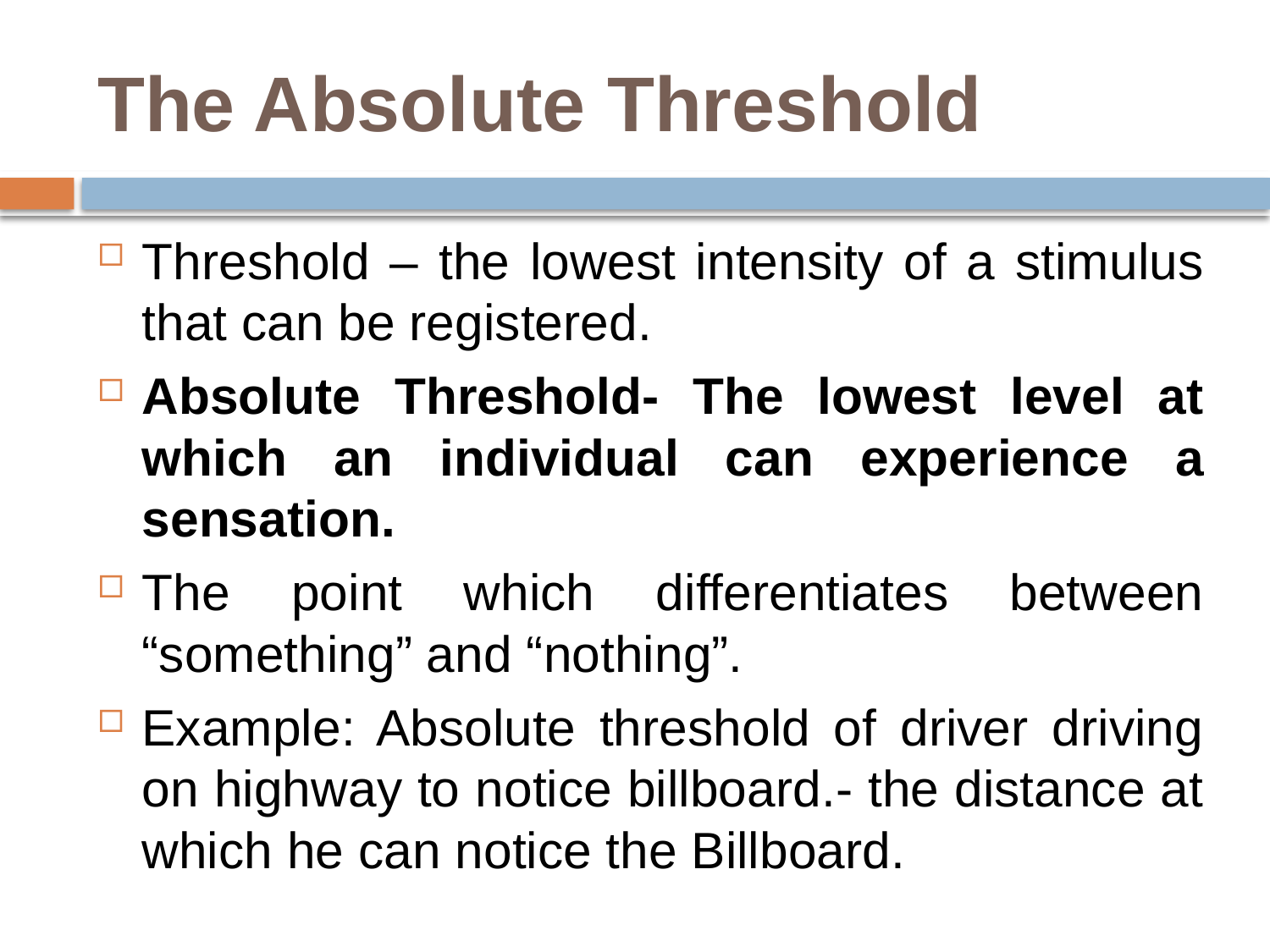

# The Absolute Threshold
Threshold – the lowest intensity of a stimulus that can be registered.
Absolute Threshold- The lowest level at which an individual can experience a sensation.
The point which differentiates between “something” and “nothing”.
Example: Absolute threshold of driver driving on highway to notice billboard.- the distance at which he can notice the Billboard.